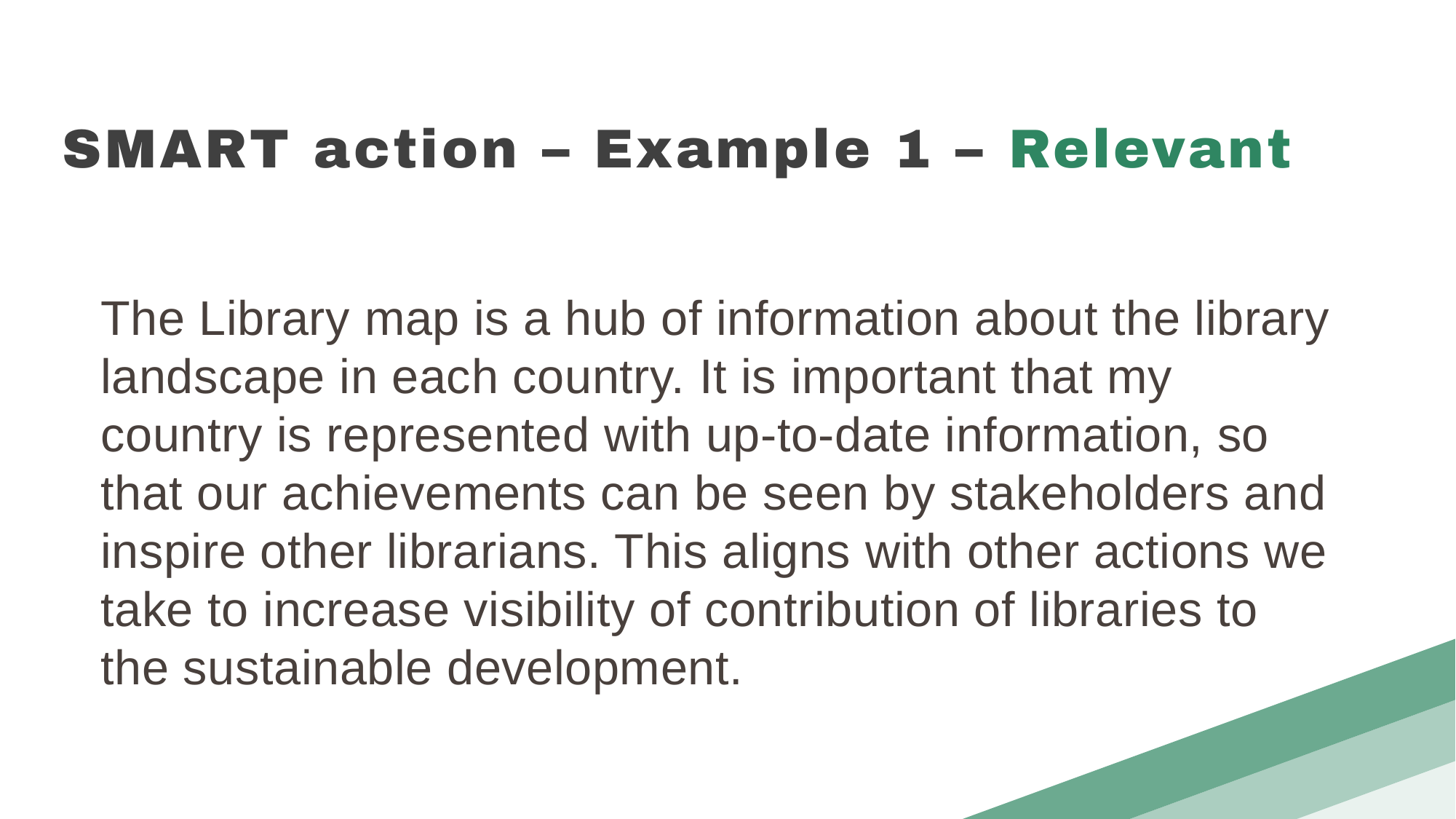

SMART action – Example 1 – Relevant
The Library map is a hub of information about the library landscape in each country. It is important that my country is represented with up-to-date information, so that our achievements can be seen by stakeholders and inspire other librarians. This aligns with other actions we take to increase visibility of contribution of libraries to the sustainable development.